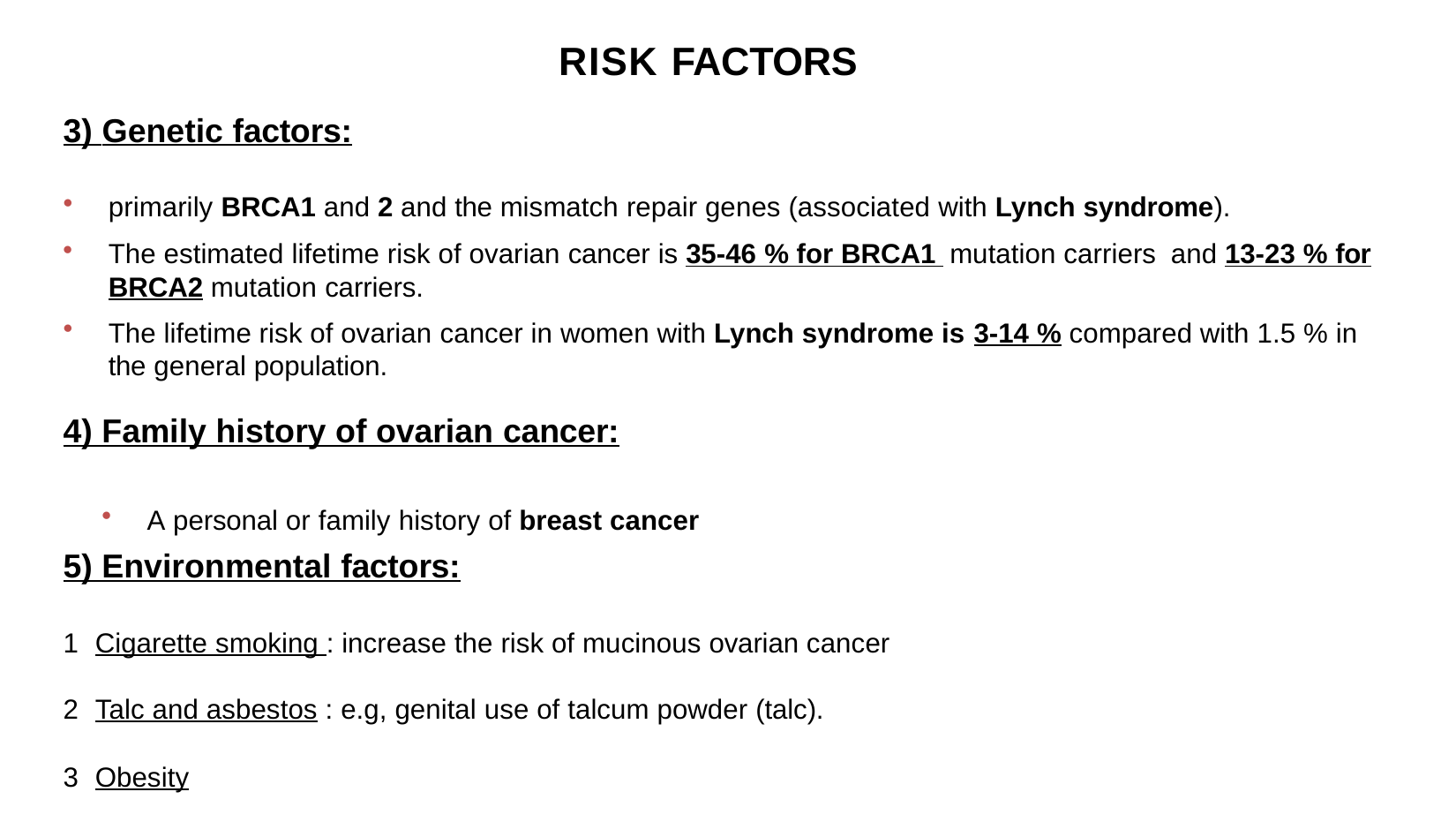

# Risk factors
3) Genetic factors:

primarily BRCA1 and 2 and the mismatch repair genes (associated with Lynch syndrome).
The estimated lifetime risk of ovarian cancer is 35-46 % for BRCA1 mutation carriers and 13-23 % for BRCA2 mutation carriers.
The lifetime risk of ovarian cancer in women with Lynch syndrome is 3-14 % compared with 1.5 % in the general population.
4) Family history of ovarian cancer:
A personal or family history of breast cancer
5) Environmental factors:

Cigarette smoking : increase the risk of mucinous ovarian cancer

Talc and asbestos : e.g, genital use of talcum powder (talc).

Obesity